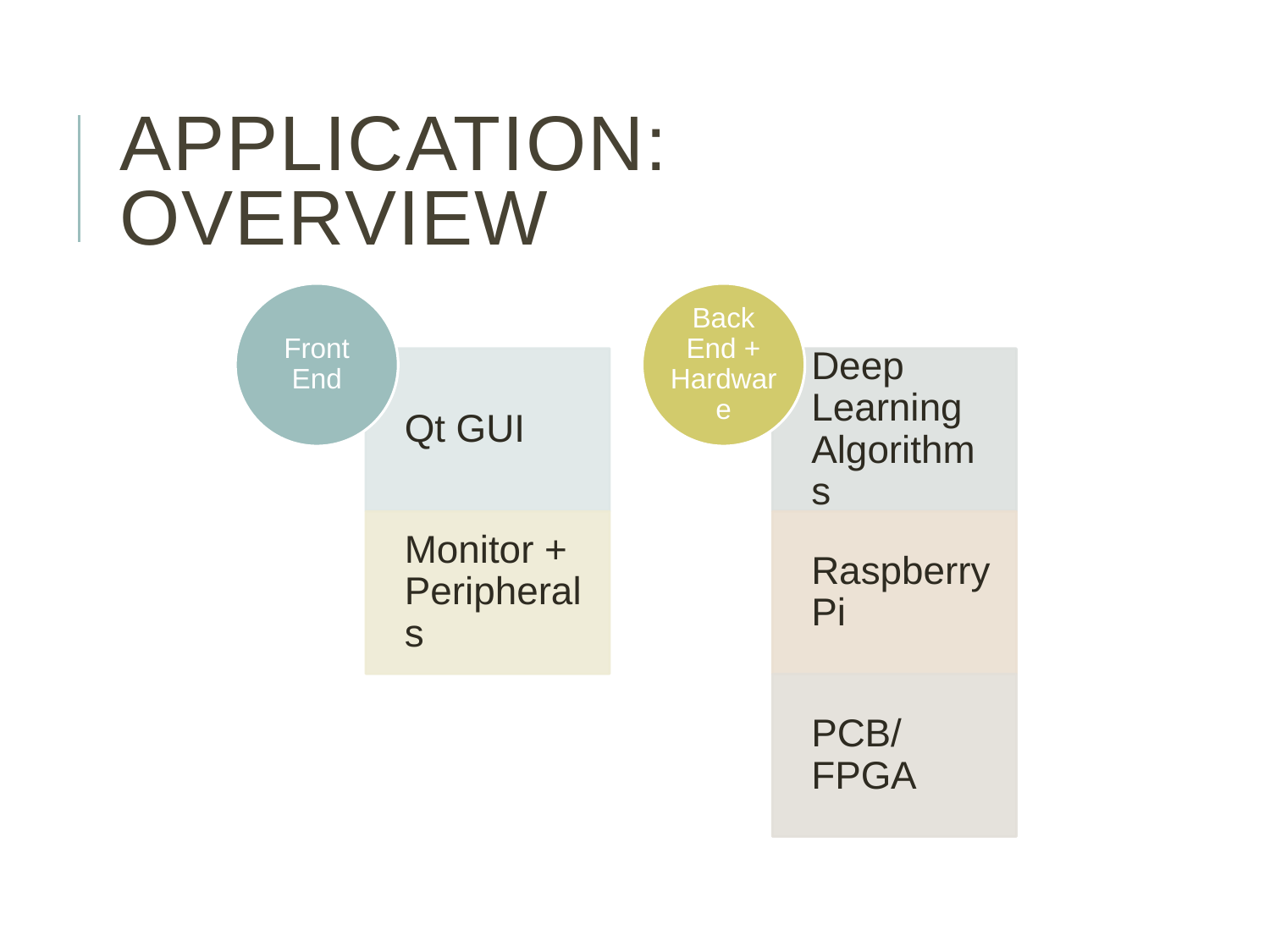

# Application: Overview
Qt GUI
Monitor + Peripherals
Front End
Deep Learning Algorithms
Raspberry Pi
PCB/FPGA
Back End + Hardware